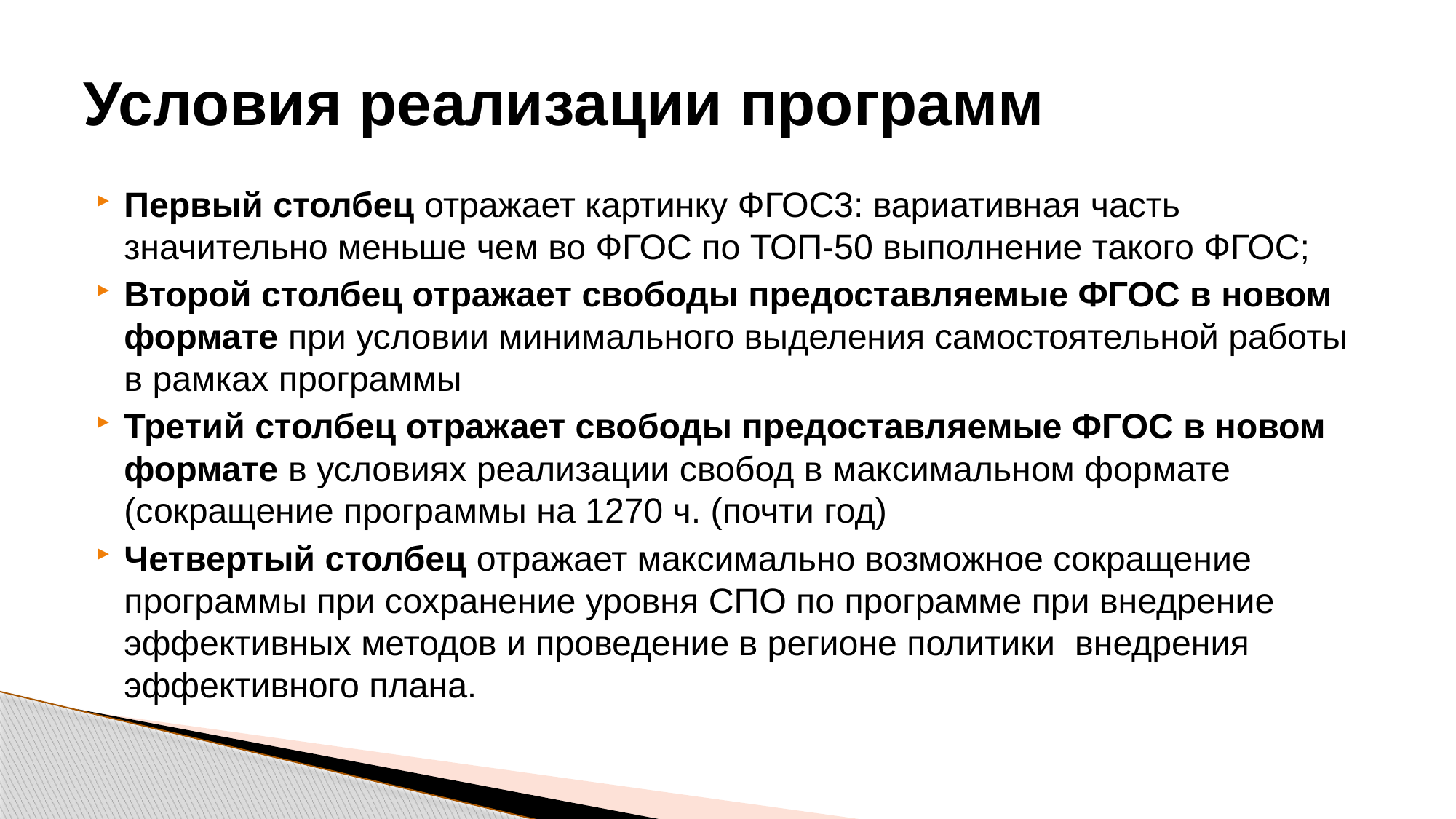

# Условия реализации программ
Первый столбец отражает картинку ФГОС3: вариативная часть значительно меньше чем во ФГОС по ТОП-50 выполнение такого ФГОС;
Второй столбец отражает свободы предоставляемые ФГОС в новом формате при условии минимального выделения самостоятельной работы в рамках программы
Третий столбец отражает свободы предоставляемые ФГОС в новом формате в условиях реализации свобод в максимальном формате (сокращение программы на 1270 ч. (почти год)
Четвертый столбец отражает максимально возможное сокращение программы при сохранение уровня СПО по программе при внедрение эффективных методов и проведение в регионе политики  внедрения эффективного плана.